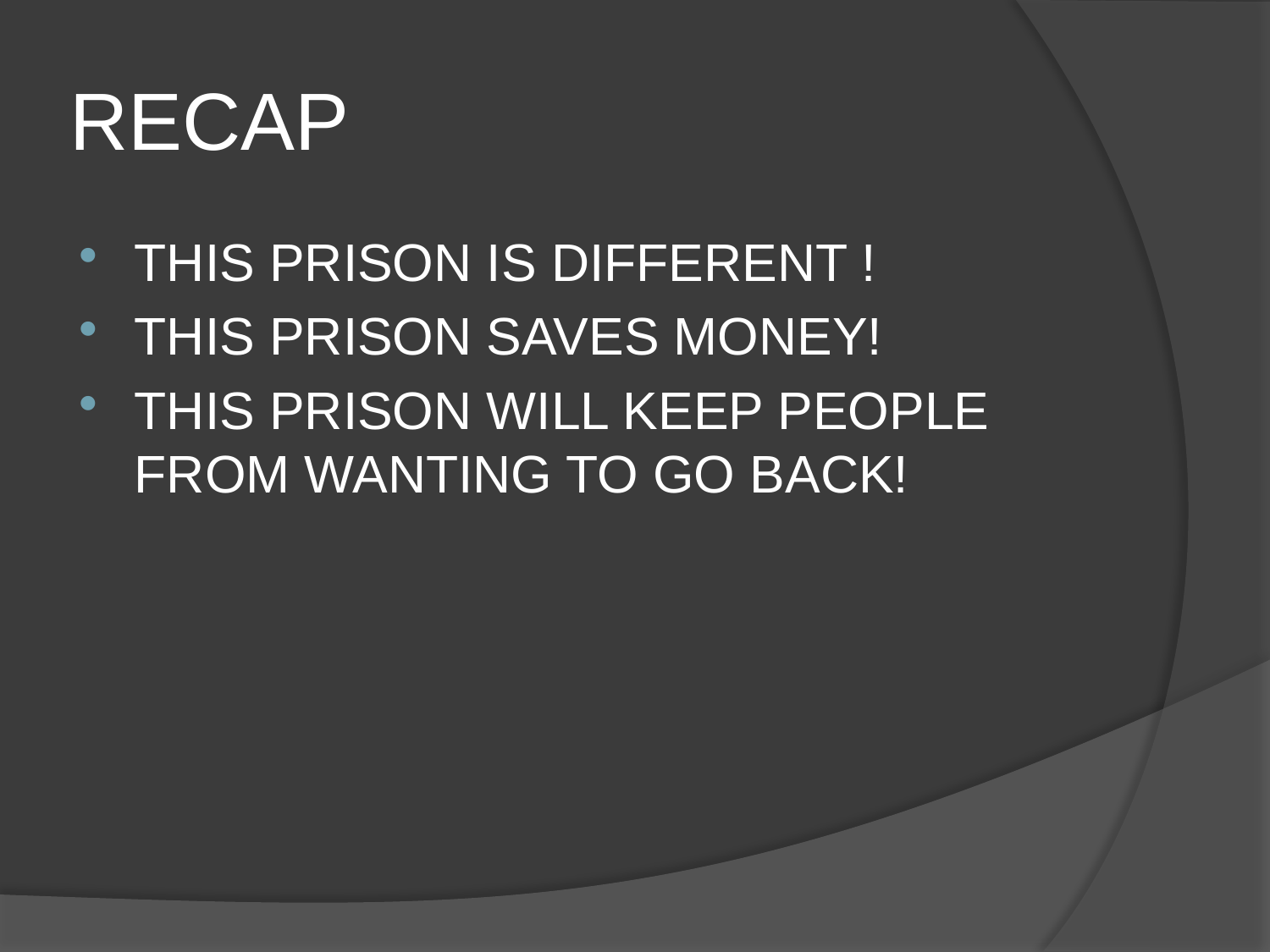

# RECAP
THIS PRISON IS DIFFERENT !
THIS PRISON SAVES MONEY!
THIS PRISON WILL KEEP PEOPLE FROM WANTING TO GO BACK!